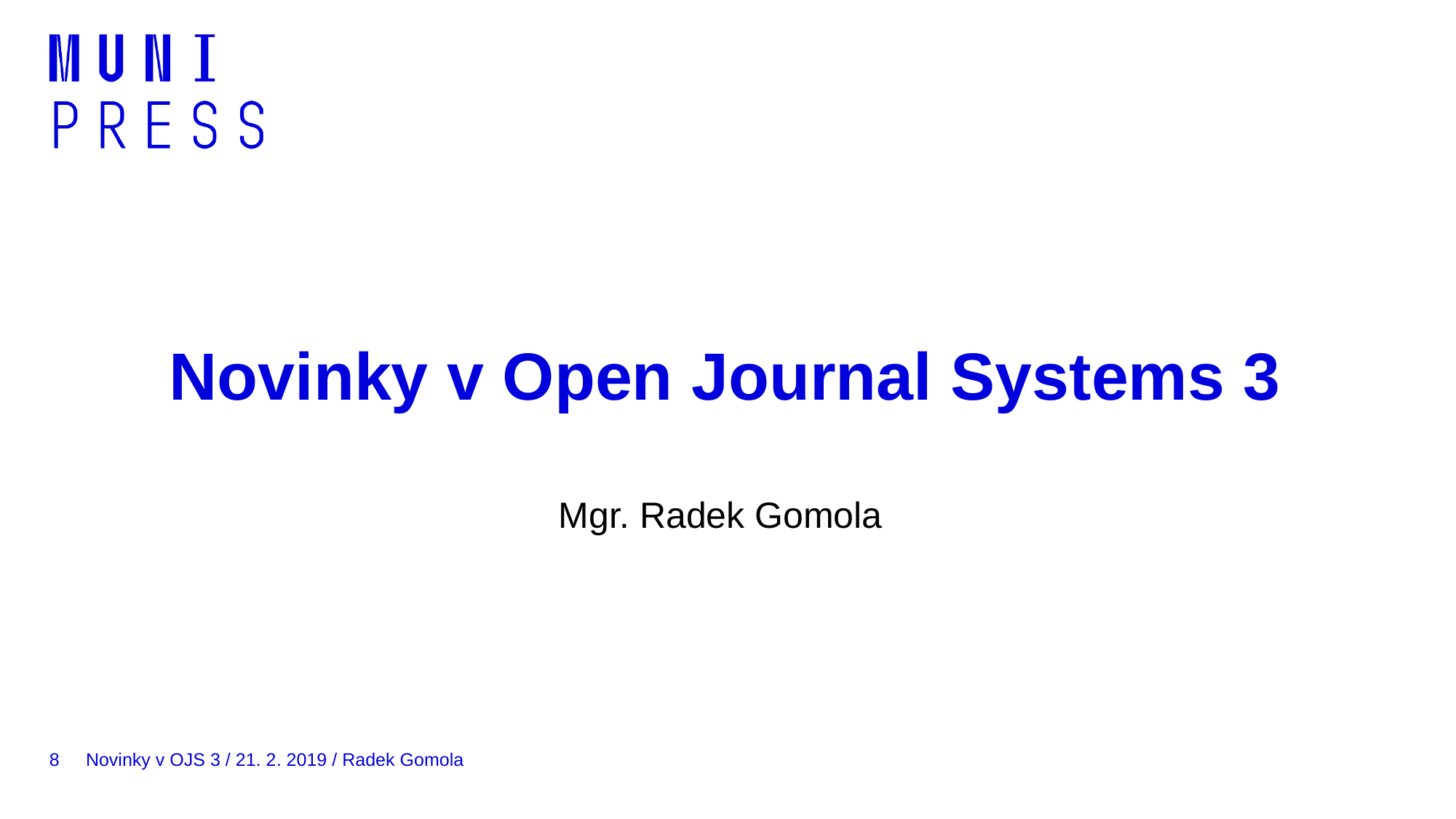

# Novinky v Open Journal Systems 3
Mgr. Radek Gomola
8
Novinky v OJS 3 / 21. 2. 2019 / Radek Gomola